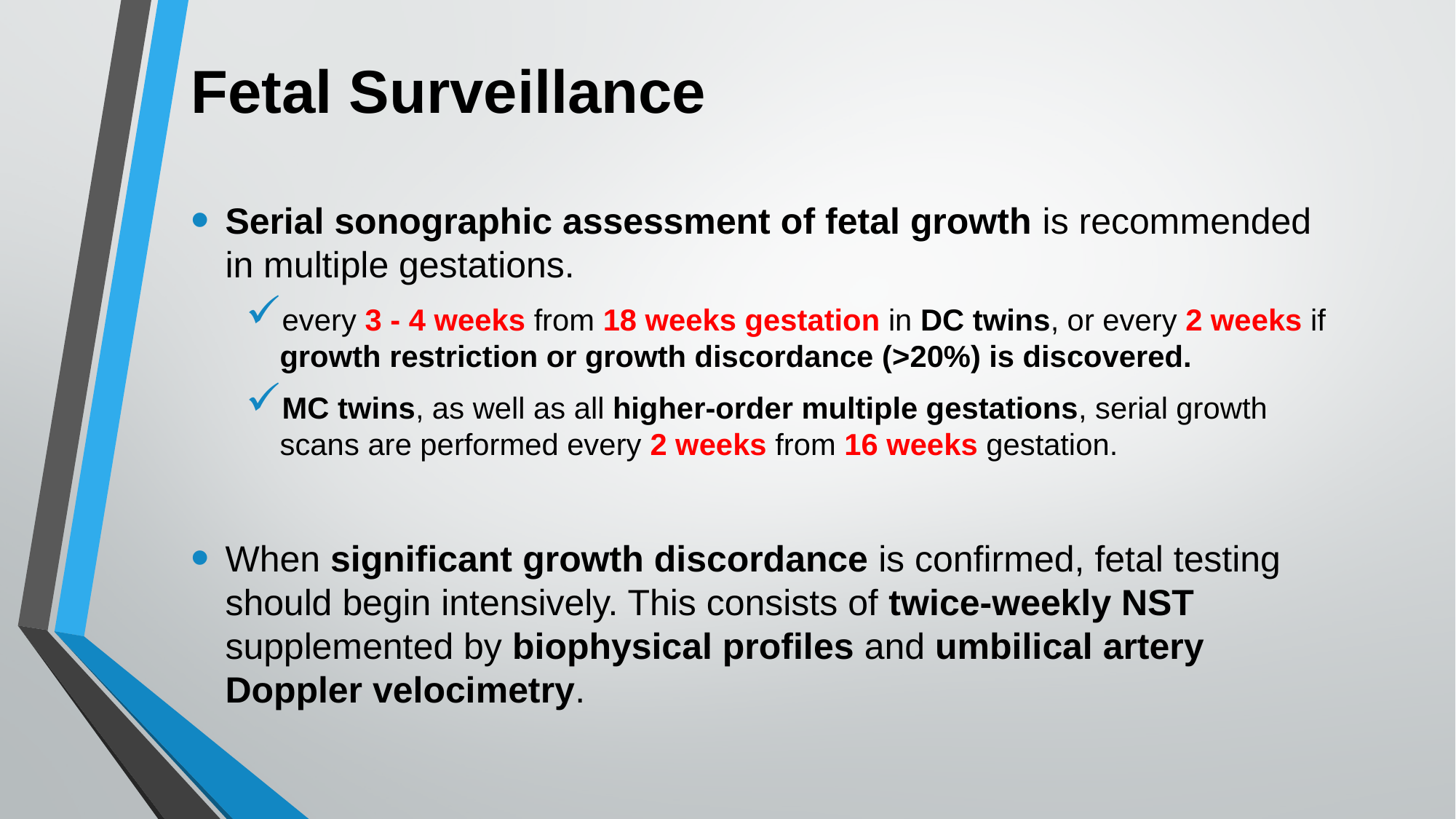

# Fetal Surveillance
Serial sonographic assessment of fetal growth is recommended in multiple gestations.
every 3 - 4 weeks from 18 weeks gestation in DC twins, or every 2 weeks if growth restriction or growth discordance (>20%) is discovered.
MC twins, as well as all higher-order multiple gestations, serial growth scans are performed every 2 weeks from 16 weeks gestation.

When significant growth discordance is confirmed, fetal testing should begin intensively. This consists of twice-weekly NST supplemented by biophysical profiles and umbilical artery Doppler velocimetry.